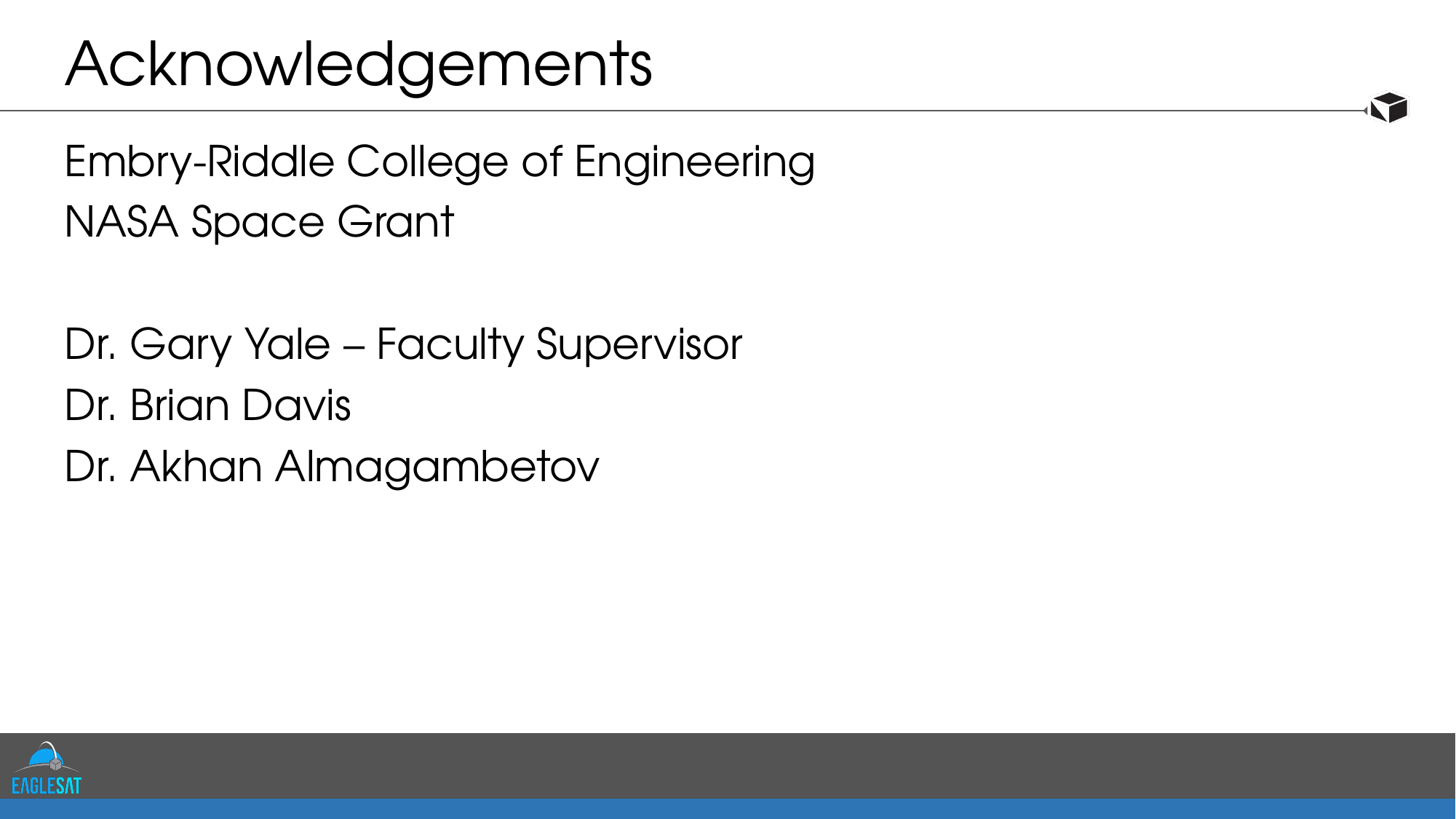

# Acknowledgements
Embry-Riddle College of Engineering
NASA Space Grant

Dr. Gary Yale – Faculty Supervisor
Dr. Brian Davis
Dr. Akhan Almagambetov